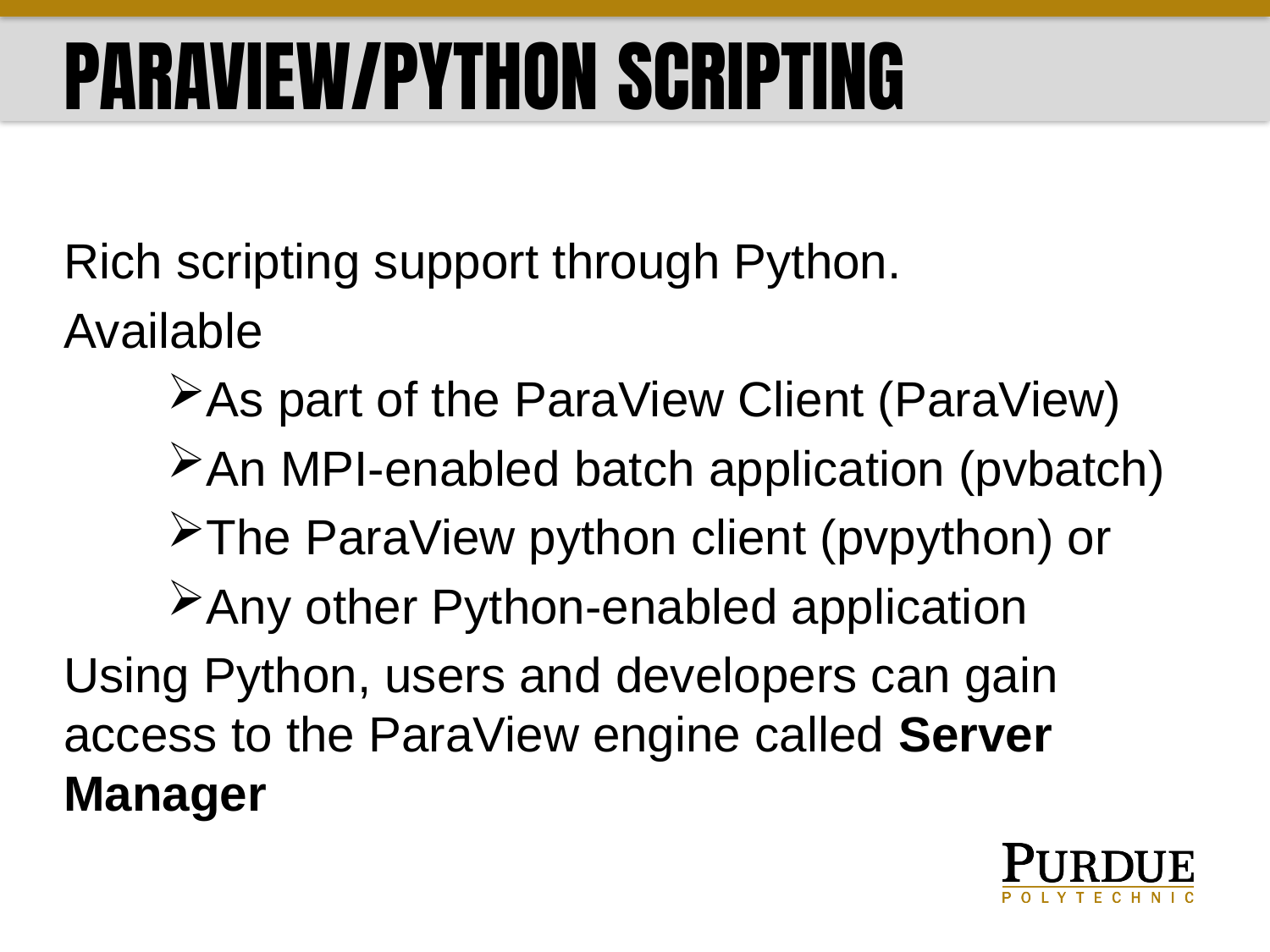

ParaView/python scripting

Rich scripting support through Python.
Available
As part of the ParaView Client (ParaView)
An MPI-enabled batch application (pvbatch)
The ParaView python client (pvpython) or
Any other Python-enabled application
Using Python, users and developers can gain access to the ParaView engine called Server Manager